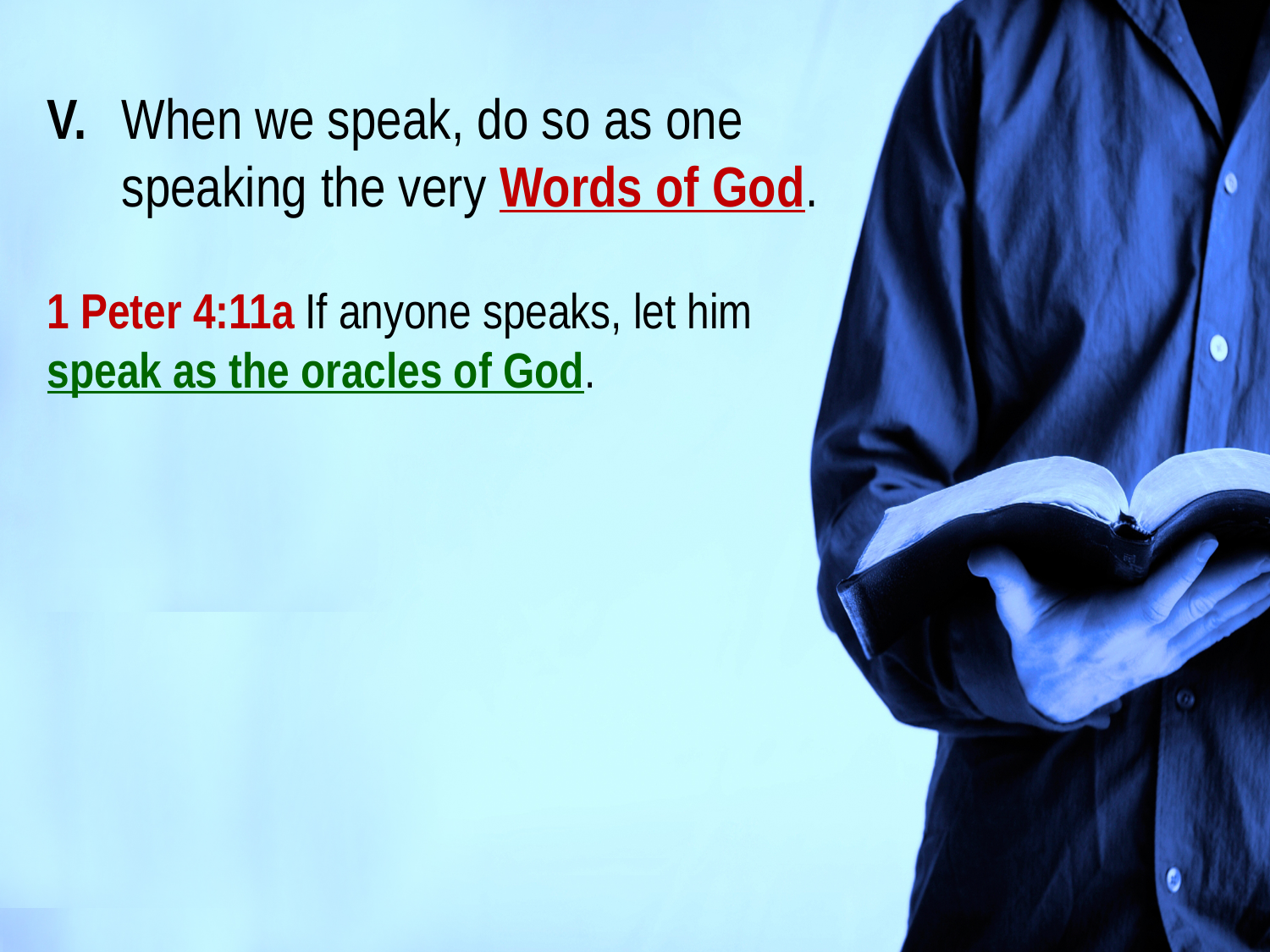

V. 	When we speak, do so as one 				speaking 	the very Words of God.
1 Peter 4:11a If anyone speaks, let him speak as the oracles of God.